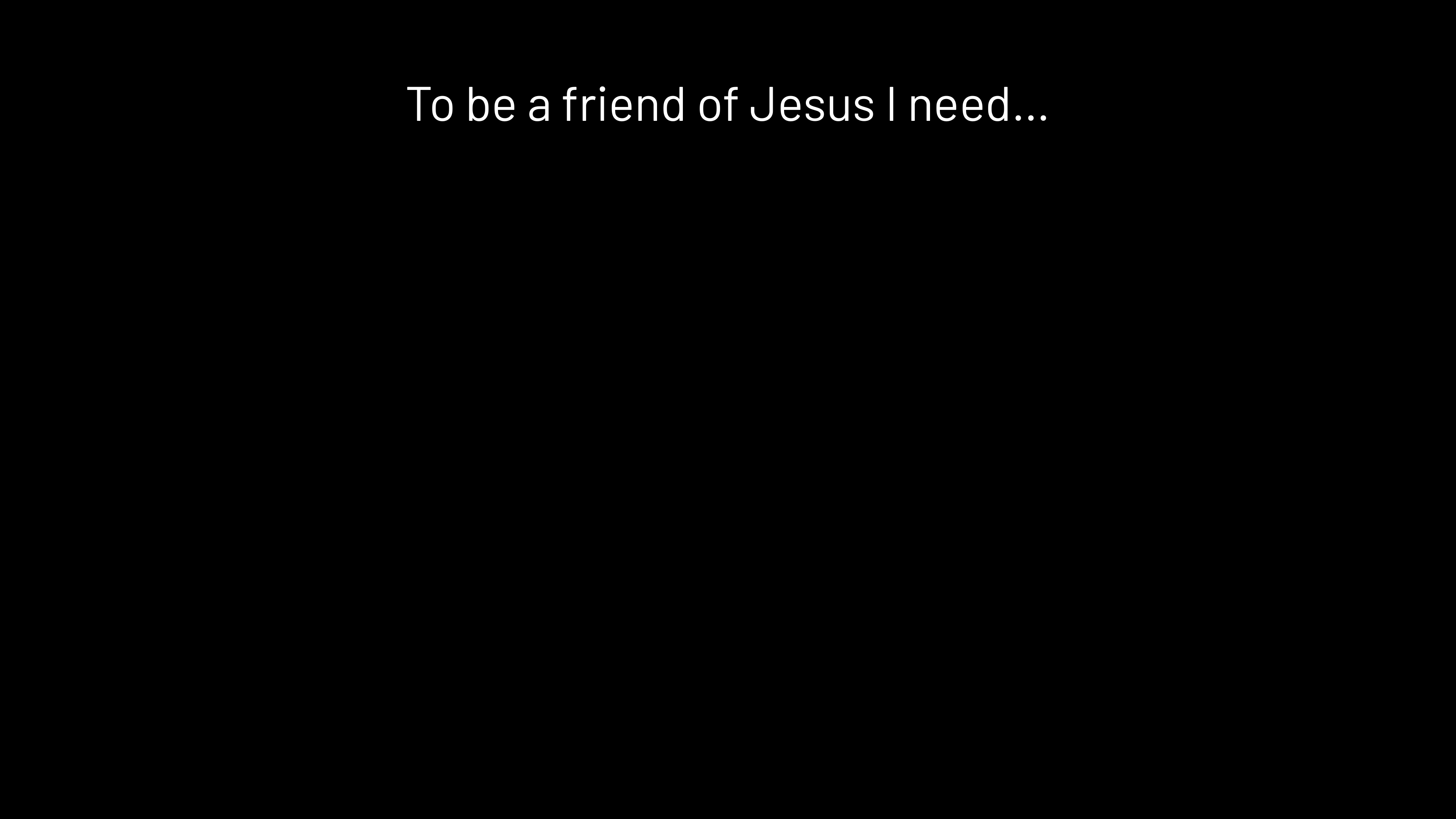

To be a friend of Jesus I need…